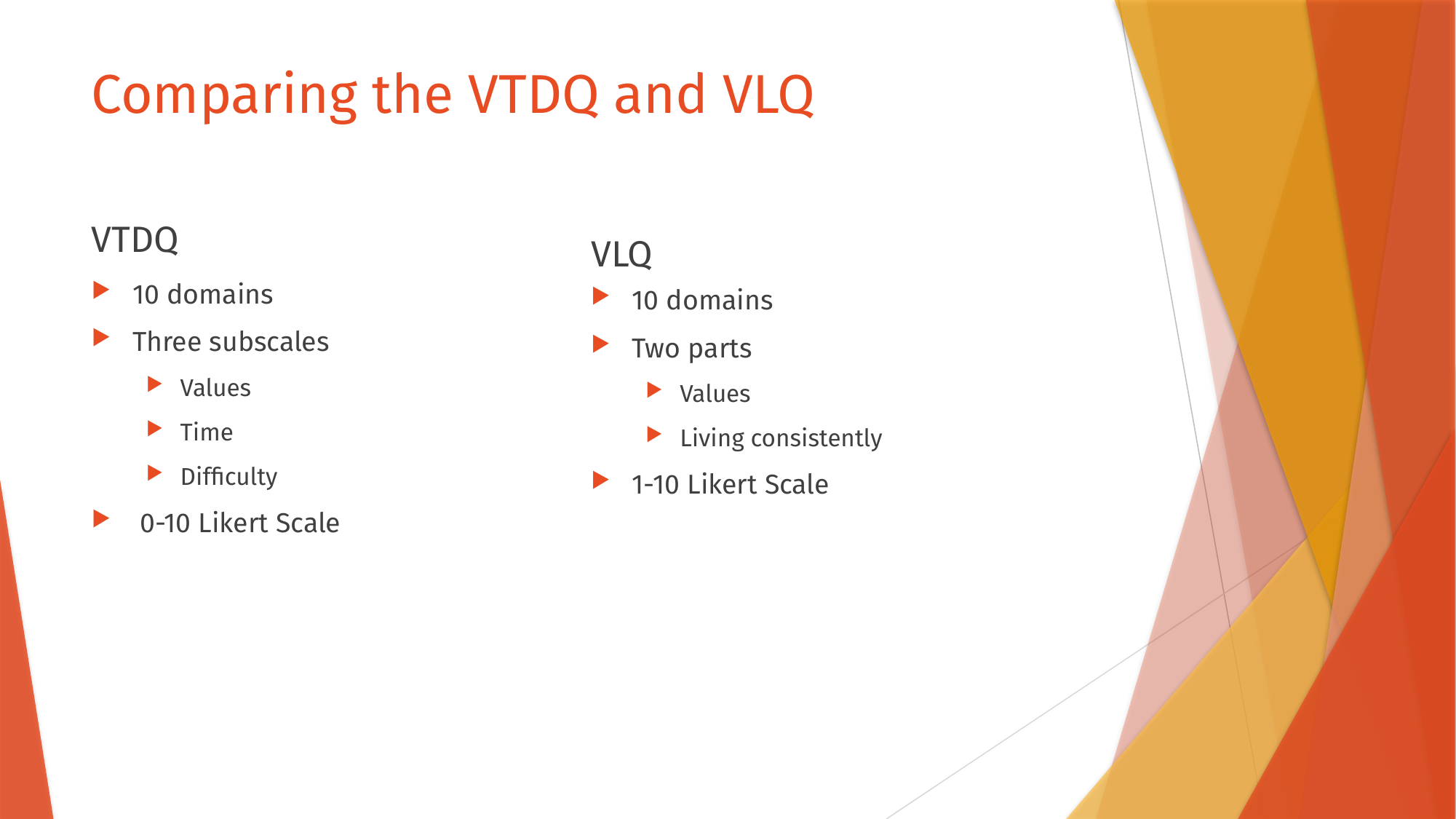

# Comparing the VTDQ and VLQ
VTDQ
VLQ
10 domains
Three subscales
Values
Time
Difficulty
 0-10 Likert Scale
10 domains
Two parts
Values
Living consistently
1-10 Likert Scale